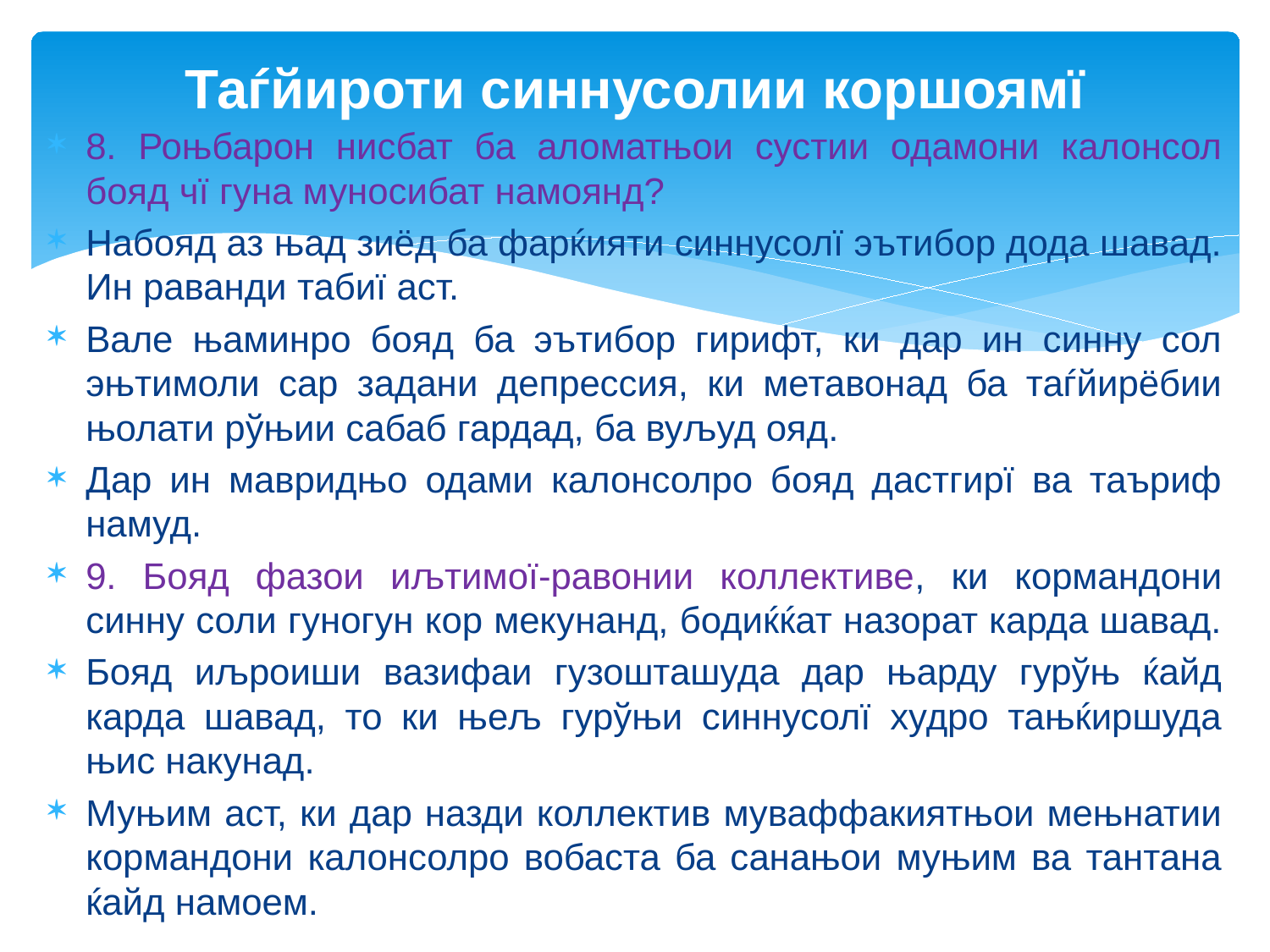

# Таѓйироти синнусолии коршоямї
8. Роњбарон нисбат ба аломатњои сустии одамони калонсол бояд чї гуна муносибат намоянд?
Набояд аз њад зиёд ба фарќияти синнусолї эътибор дода шавад. Ин раванди табиї аст.
Вале њаминро бояд ба эътибор гирифт, ки дар ин синну сол эњтимоли сар задани депрессия, ки метавонад ба таѓйирёбии њолати рўњии сабаб гардад, ба вуљуд ояд.
Дар ин мавридњо одами калонсолро бояд дастгирї ва таъриф намуд.
9. Бояд фазои иљтимої-равонии коллективе, ки кормандони синну соли гуногун кор мекунанд, бодиќќат назорат карда шавад.
Бояд иљроиши вазифаи гузошташуда дар њарду гурўњ ќайд карда шавад, то ки њељ гурўњи синнусолї худро тањќиршуда њис накунад.
Муњим аст, ки дар назди коллектив муваффакиятњои мењнатии кормандони калонсолро вобаста ба санањои муњим ва тантана ќайд намоем.